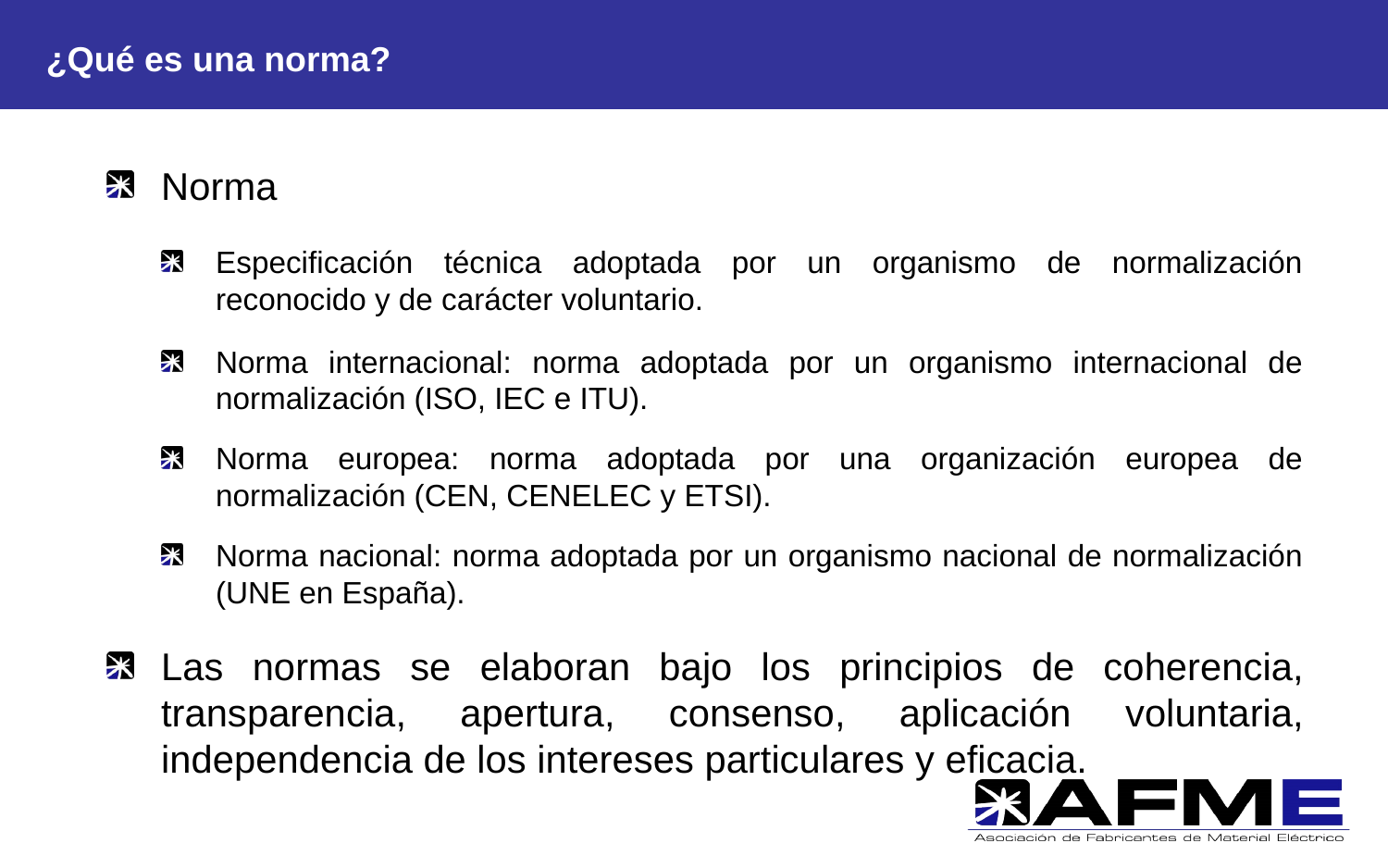

¿Qué es una norma?
Norma
Especificación técnica adoptada por un organismo de normalización reconocido y de carácter voluntario.
Norma internacional: norma adoptada por un organismo internacional de normalización (ISO, IEC e ITU).
Norma europea: norma adoptada por una organización europea de normalización (CEN, CENELEC y ETSI).
Norma nacional: norma adoptada por un organismo nacional de normalización (UNE en España).
Las normas se elaboran bajo los principios de coherencia, transparencia, apertura, consenso, aplicación voluntaria, independencia de los intereses particulares y eficacia.